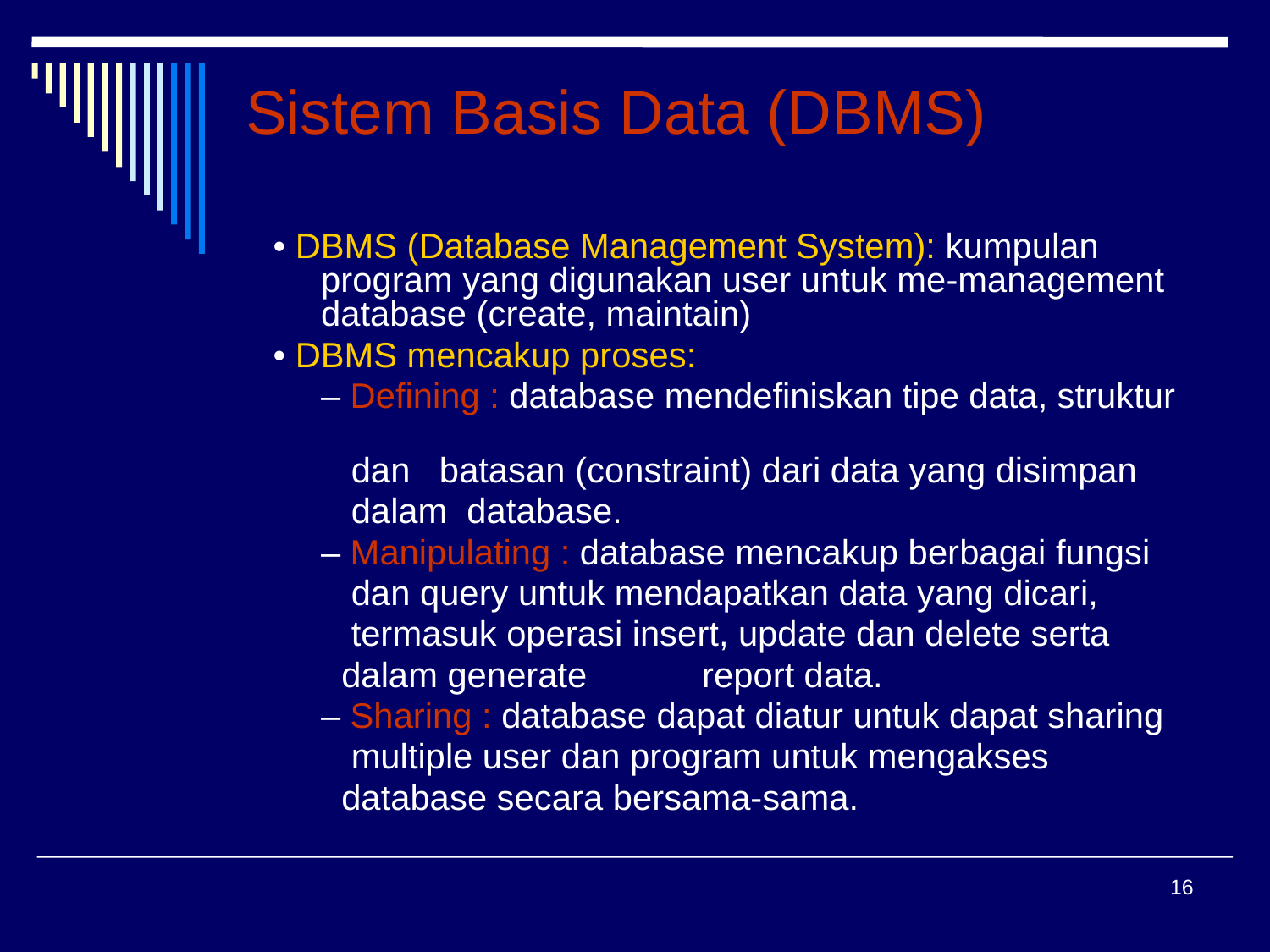

# Sistem Basis Data (DBMS)

• DBMS (Database Management System): kumpulan  program yang digunakan user untuk me-management database (create, maintain)
• DBMS mencakup proses:
	– Defining : database mendefiniskan tipe data, struktur
        dan   batasan (constraint) dari data yang disimpan
        dalam  database.
	– Manipulating : database mencakup berbagai fungsi
        dan query untuk mendapatkan data yang dicari,
        termasuk operasi insert, update dan delete serta
       dalam generate 	report data.
	– Sharing : database dapat diatur untuk dapat sharing
        multiple user dan program untuk mengakses
       database secara bersama-sama.
16